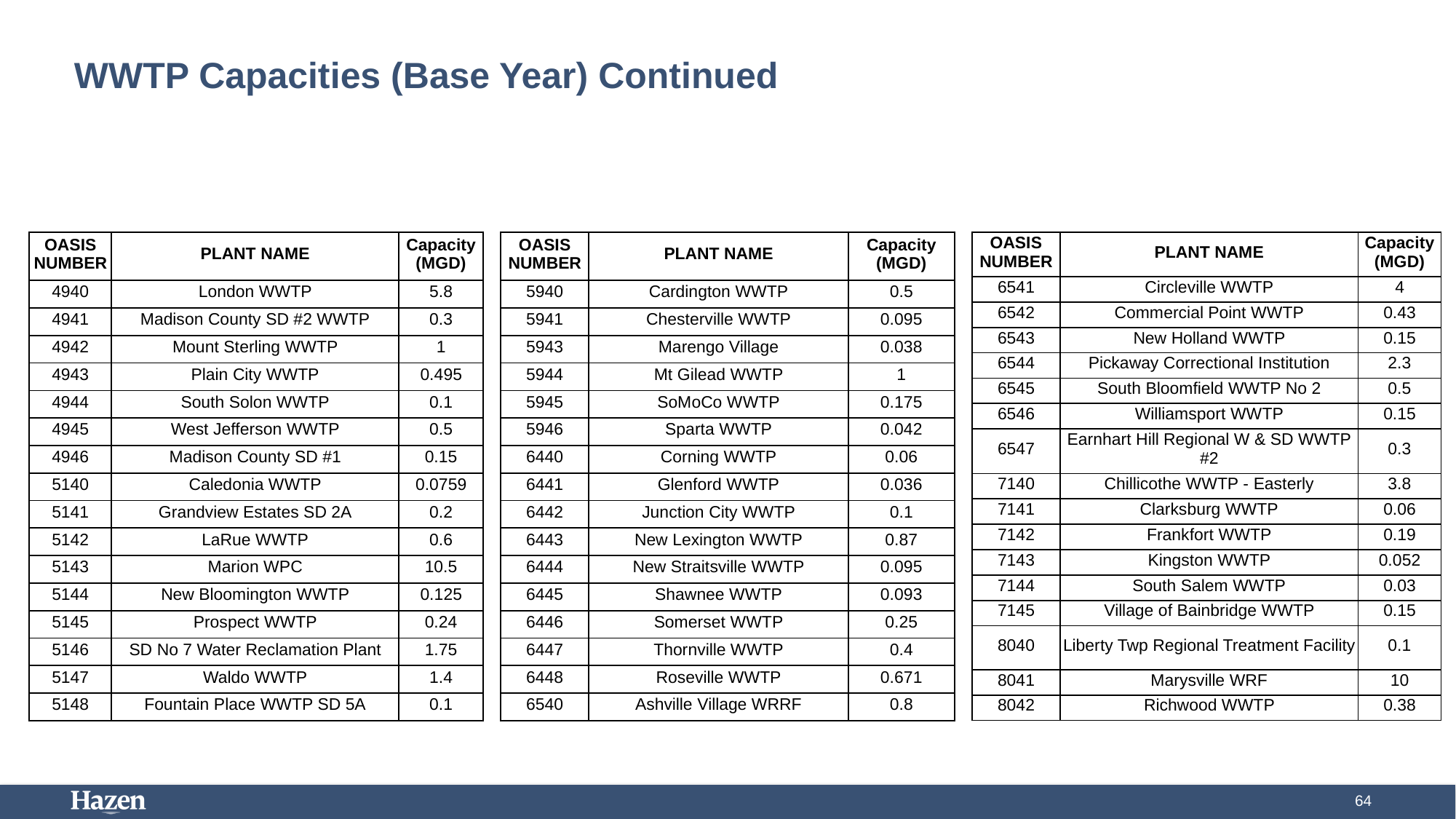

# WWTP Capacities (Base Year) Continued

| OASIS NUMBER | PLANT NAME | Capacity (MGD) |
| --- | --- | --- |
| 4940 | London WWTP | 5.8 |
| 4941 | Madison County SD #2 WWTP | 0.3 |
| 4942 | Mount Sterling WWTP | 1 |
| 4943 | Plain City WWTP | 0.495 |
| 4944 | South Solon WWTP | 0.1 |
| 4945 | West Jefferson WWTP | 0.5 |
| 4946 | Madison County SD #1 | 0.15 |
| 5140 | Caledonia WWTP | 0.0759 |
| 5141 | Grandview Estates SD 2A | 0.2 |
| 5142 | LaRue WWTP | 0.6 |
| 5143 | Marion WPC | 10.5 |
| 5144 | New Bloomington WWTP | 0.125 |
| 5145 | Prospect WWTP | 0.24 |
| 5146 | SD No 7 Water Reclamation Plant | 1.75 |
| 5147 | Waldo WWTP | 1.4 |
| 5148 | Fountain Place WWTP SD 5A | 0.1 |
| OASIS NUMBER | PLANT NAME | Capacity (MGD) |
| --- | --- | --- |
| 5940 | Cardington WWTP | 0.5 |
| 5941 | Chesterville WWTP | 0.095 |
| 5943 | Marengo Village | 0.038 |
| 5944 | Mt Gilead WWTP | 1 |
| 5945 | SoMoCo WWTP | 0.175 |
| 5946 | Sparta WWTP | 0.042 |
| 6440 | Corning WWTP | 0.06 |
| 6441 | Glenford WWTP | 0.036 |
| 6442 | Junction City WWTP | 0.1 |
| 6443 | New Lexington WWTP | 0.87 |
| 6444 | New Straitsville WWTP | 0.095 |
| 6445 | Shawnee WWTP | 0.093 |
| 6446 | Somerset WWTP | 0.25 |
| 6447 | Thornville WWTP | 0.4 |
| 6448 | Roseville WWTP | 0.671 |
| 6540 | Ashville Village WRRF | 0.8 |
| OASIS NUMBER | PLANT NAME | Capacity (MGD) |
| --- | --- | --- |
| 6541 | Circleville WWTP | 4 |
| 6542 | Commercial Point WWTP | 0.43 |
| 6543 | New Holland WWTP | 0.15 |
| 6544 | Pickaway Correctional Institution | 2.3 |
| 6545 | South Bloomfield WWTP No 2 | 0.5 |
| 6546 | Williamsport WWTP | 0.15 |
| 6547 | Earnhart Hill Regional W & SD WWTP #2 | 0.3 |
| 7140 | Chillicothe WWTP - Easterly | 3.8 |
| 7141 | Clarksburg WWTP | 0.06 |
| 7142 | Frankfort WWTP | 0.19 |
| 7143 | Kingston WWTP | 0.052 |
| 7144 | South Salem WWTP | 0.03 |
| 7145 | Village of Bainbridge WWTP | 0.15 |
| 8040 | Liberty Twp Regional Treatment Facility | 0.1 |
| 8041 | Marysville WRF | 10 |
| 8042 | Richwood WWTP | 0.38 |
64